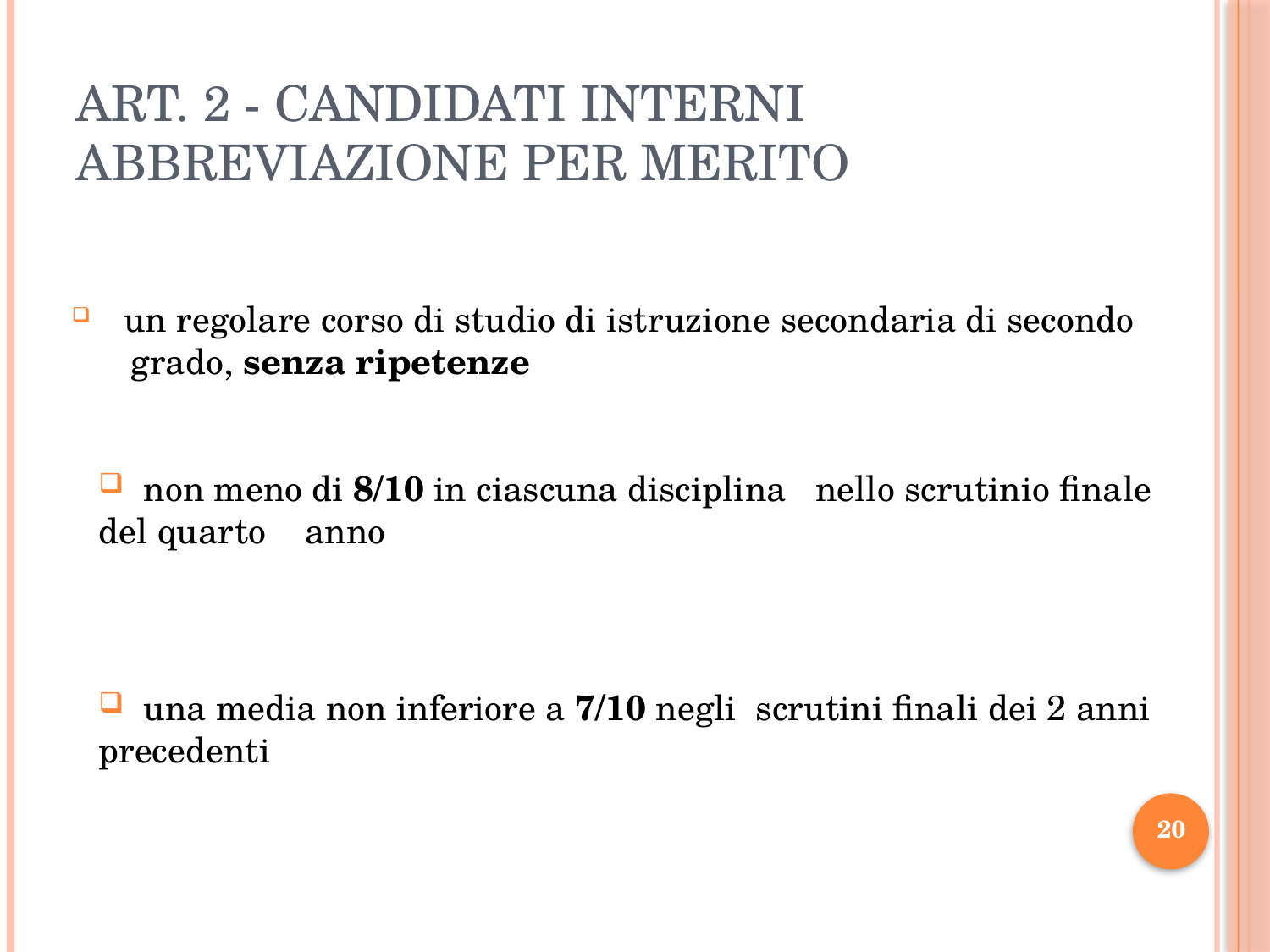

# ART. 2 - CANDIDATI INTERNI ABBREVIAZIONE PER MERITO

    un regolare corso di studio di istruzione secondaria di secondo
      grado, senza ripetenze

  non meno di 8/10 in ciascuna disciplina   nello scrutinio finale del quarto    anno

  una media non inferiore a 7/10 negli  scrutini finali dei 2 anni precedenti

20